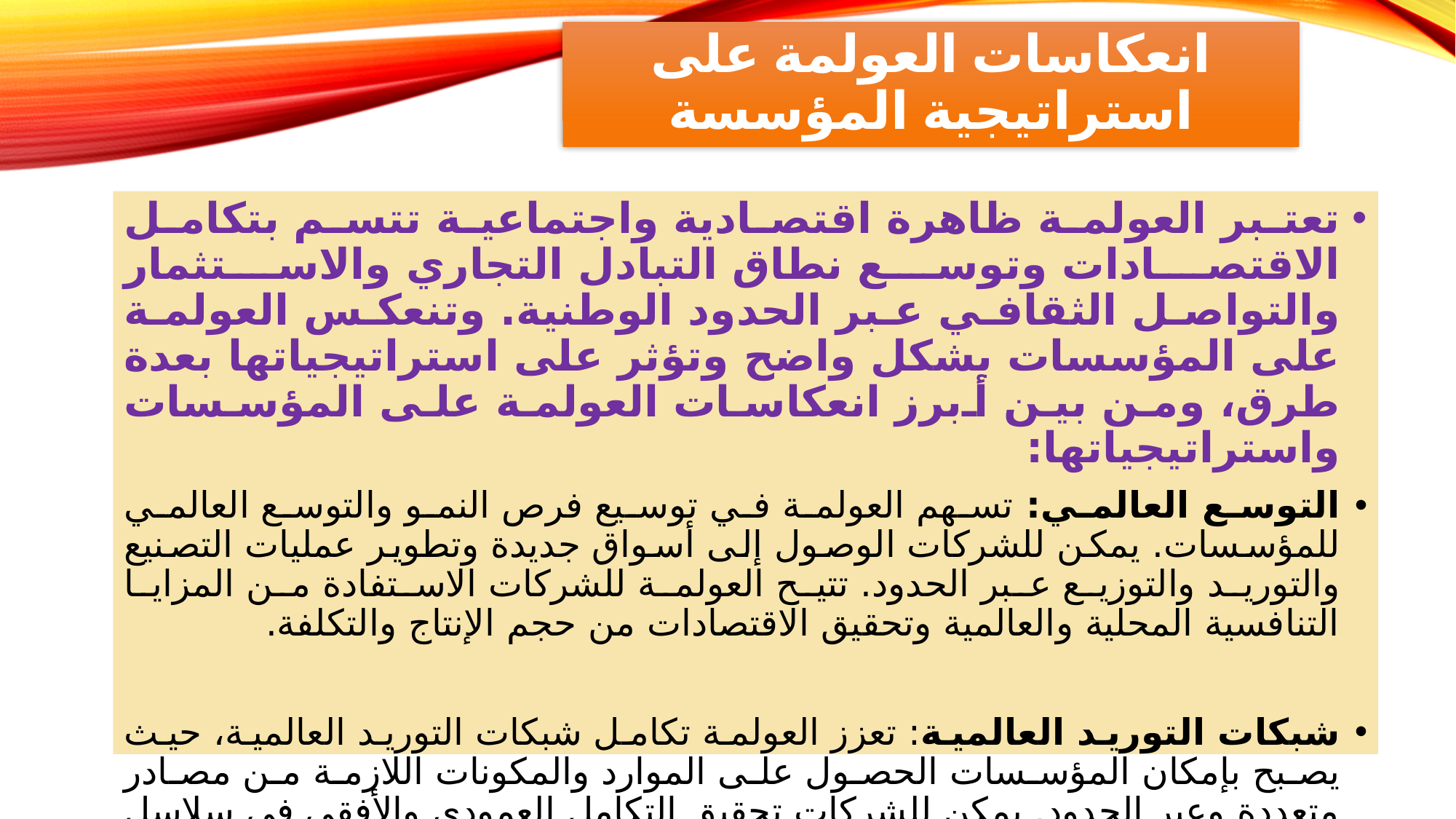

# انعكاسات العولمة على استراتيجية المؤسسة
تعتبر العولمة ظاهرة اقتصادية واجتماعية تتسم بتكامل الاقتصادات وتوسع نطاق التبادل التجاري والاستثمار والتواصل الثقافي عبر الحدود الوطنية. وتنعكس العولمة على المؤسسات بشكل واضح وتؤثر على استراتيجياتها بعدة طرق، ومن بين أبرز انعكاسات العولمة على المؤسسات واستراتيجياتها:
التوسع العالمي: تسهم العولمة في توسيع فرص النمو والتوسع العالمي للمؤسسات. يمكن للشركات الوصول إلى أسواق جديدة وتطوير عمليات التصنيع والتوريد والتوزيع عبر الحدود. تتيح العولمة للشركات الاستفادة من المزايا التنافسية المحلية والعالمية وتحقيق الاقتصادات من حجم الإنتاج والتكلفة.

شبكات التوريد العالمية: تعزز العولمة تكامل شبكات التوريد العالمية، حيث يصبح بإمكان المؤسسات الحصول على الموارد والمكونات اللازمة من مصادر متعددة وعبر الحدود. يمكن للشركات تحقيق التكامل العمودي والأفقي في سلاسل التوريد، مما يسمح لها بتحقيق التكلفة المنخفضة والكفاءة العالية.